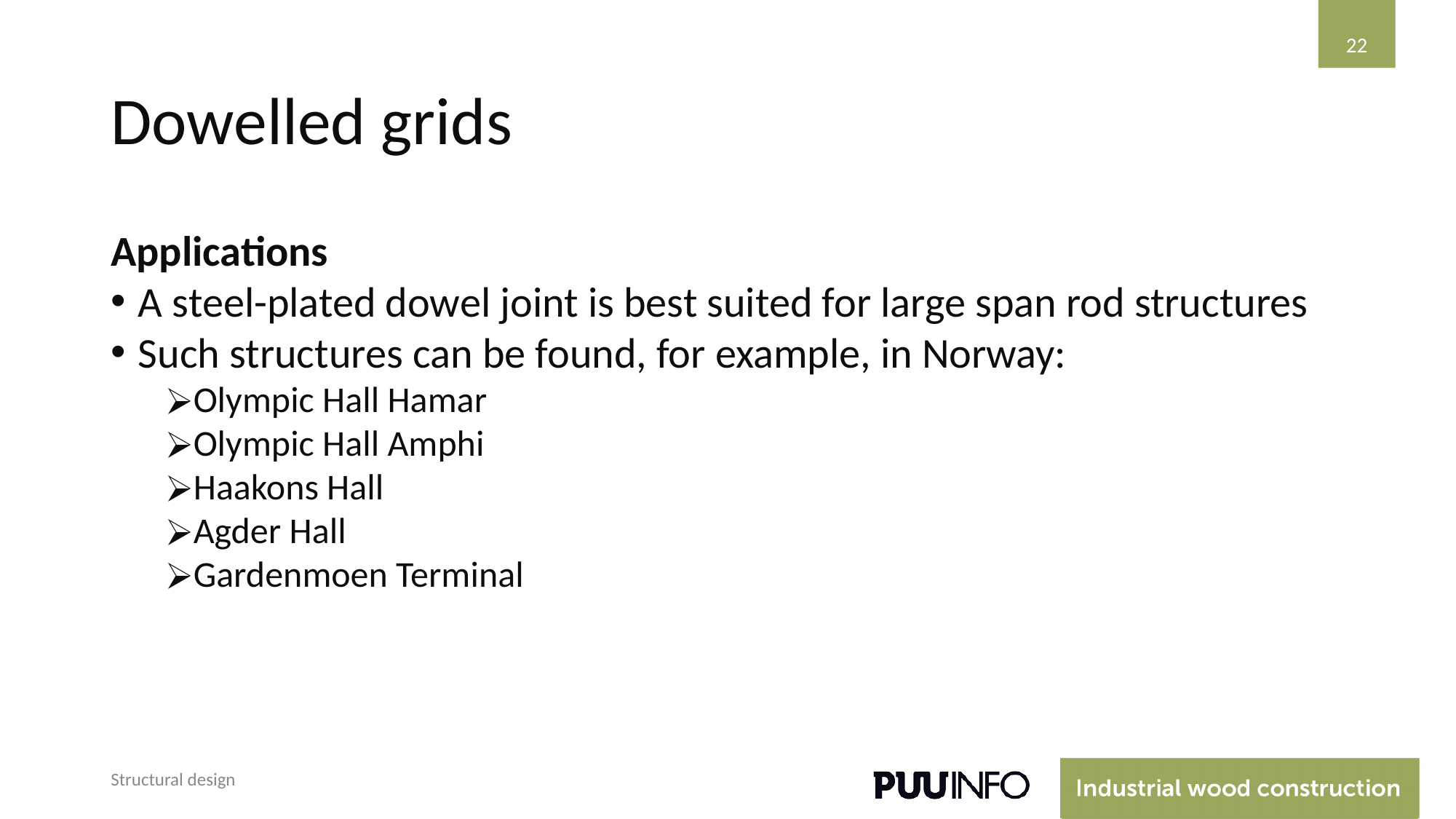

22
# Dowelled grids
Applications
A steel-plated dowel joint is best suited for large span rod structures
Such structures can be found, for example, in Norway:
Olympic Hall Hamar
Olympic Hall Amphi
Haakons Hall
Agder Hall
Gardenmoen Terminal

Structural design